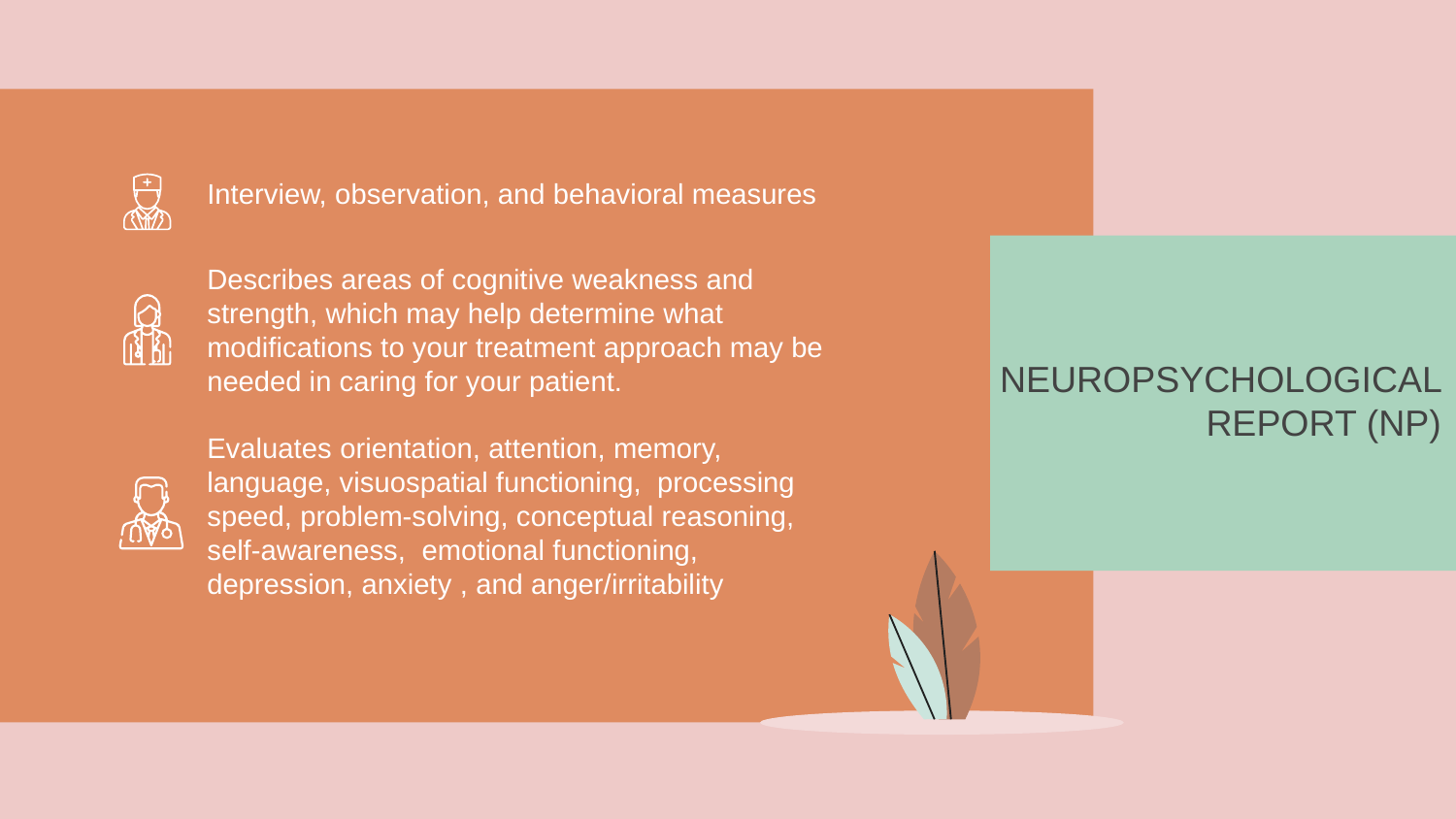

Interview, observation, and behavioral measures
Describes areas of cognitive weakness and strength, which may help determine what modifications to your treatment approach may be needed in caring for your patient.

# NEUROPSYCHOLOGICAL REPORT (NP)
Evaluates orientation, attention, memory,  language, visuospatial functioning,  processing speed, problem-solving, conceptual reasoning, self-awareness,  emotional functioning, depression, anxiety , and anger/irritability